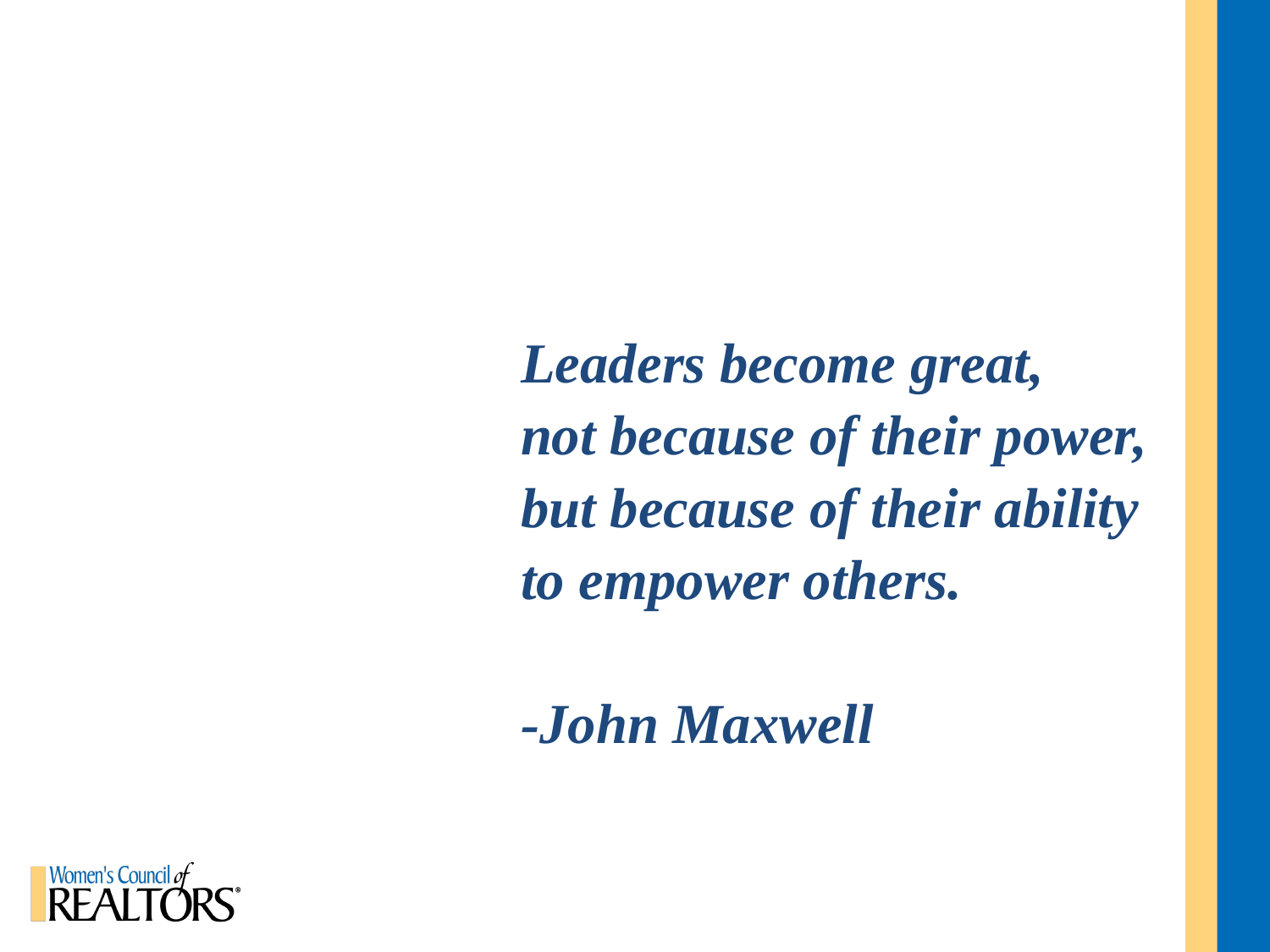

Leaders become great,
not because of their power,
but because of their ability
to empower others.

-John Maxwell